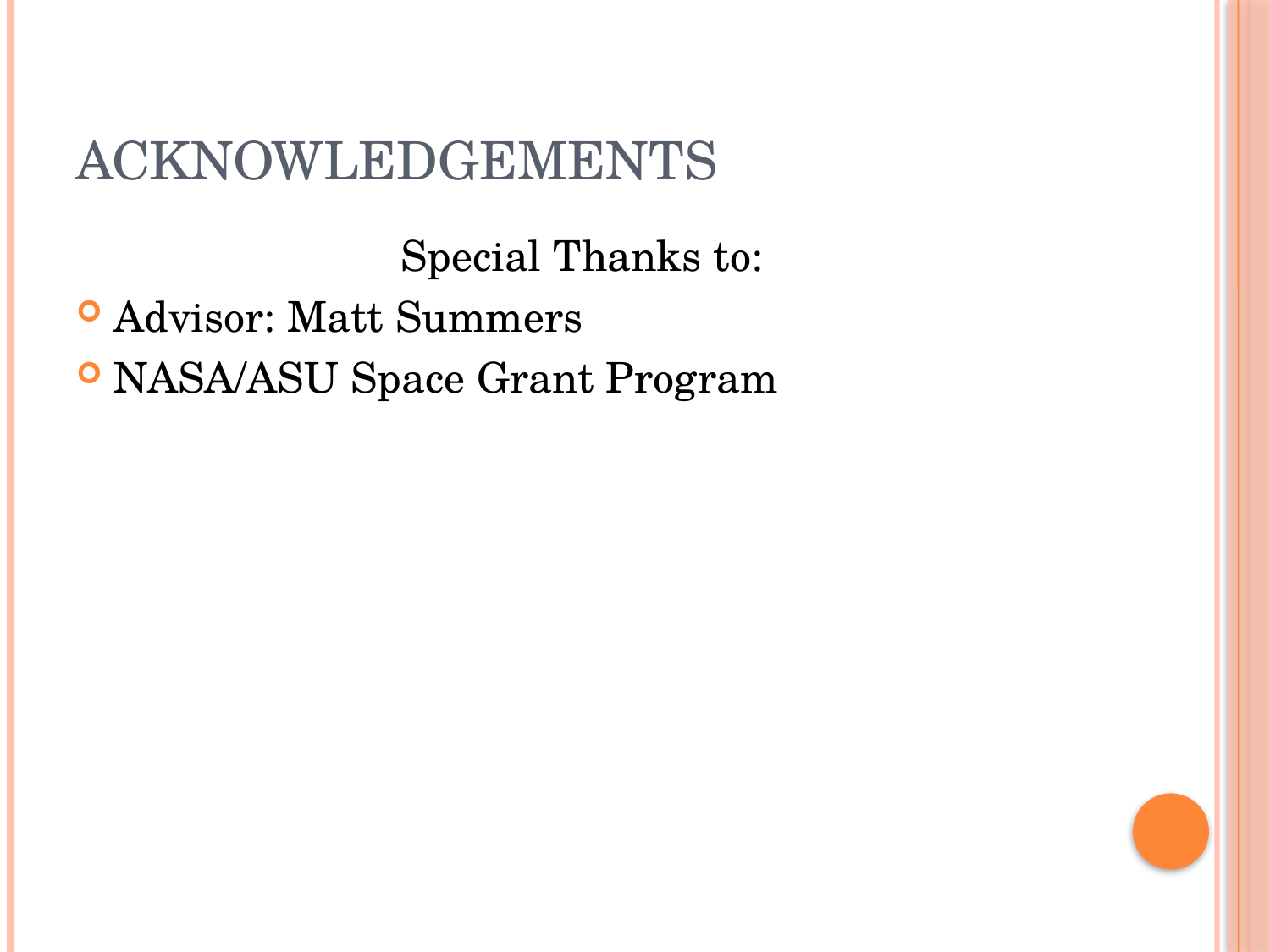

# Acknowledgements
Special Thanks to:
Advisor: Matt Summers
NASA/ASU Space Grant Program